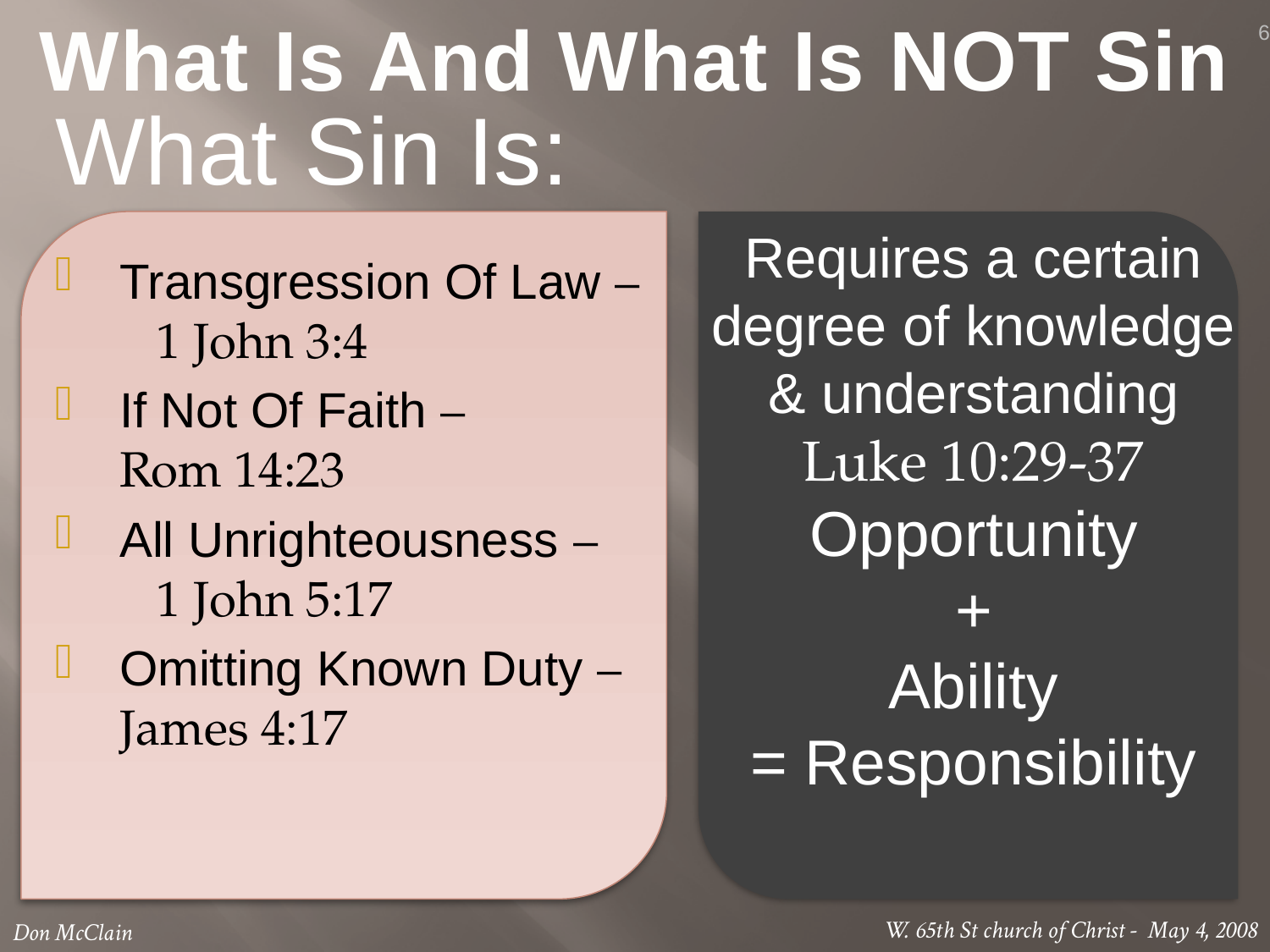

What Is And What Is NOT Sin
6
What Sin Is:

Requires a certain degree of knowledge & understanding
Luke 10:29-37
Opportunity
+
Ability
= Responsibility
Transgression Of Law –    1 John 3:4
If Not Of Faith –          Rom 14:23
All Unrighteousness –       1 John 5:17
Omitting Known Duty – James 4:17
Don McClain
W. 65th St church of Christ -  May 4, 2008